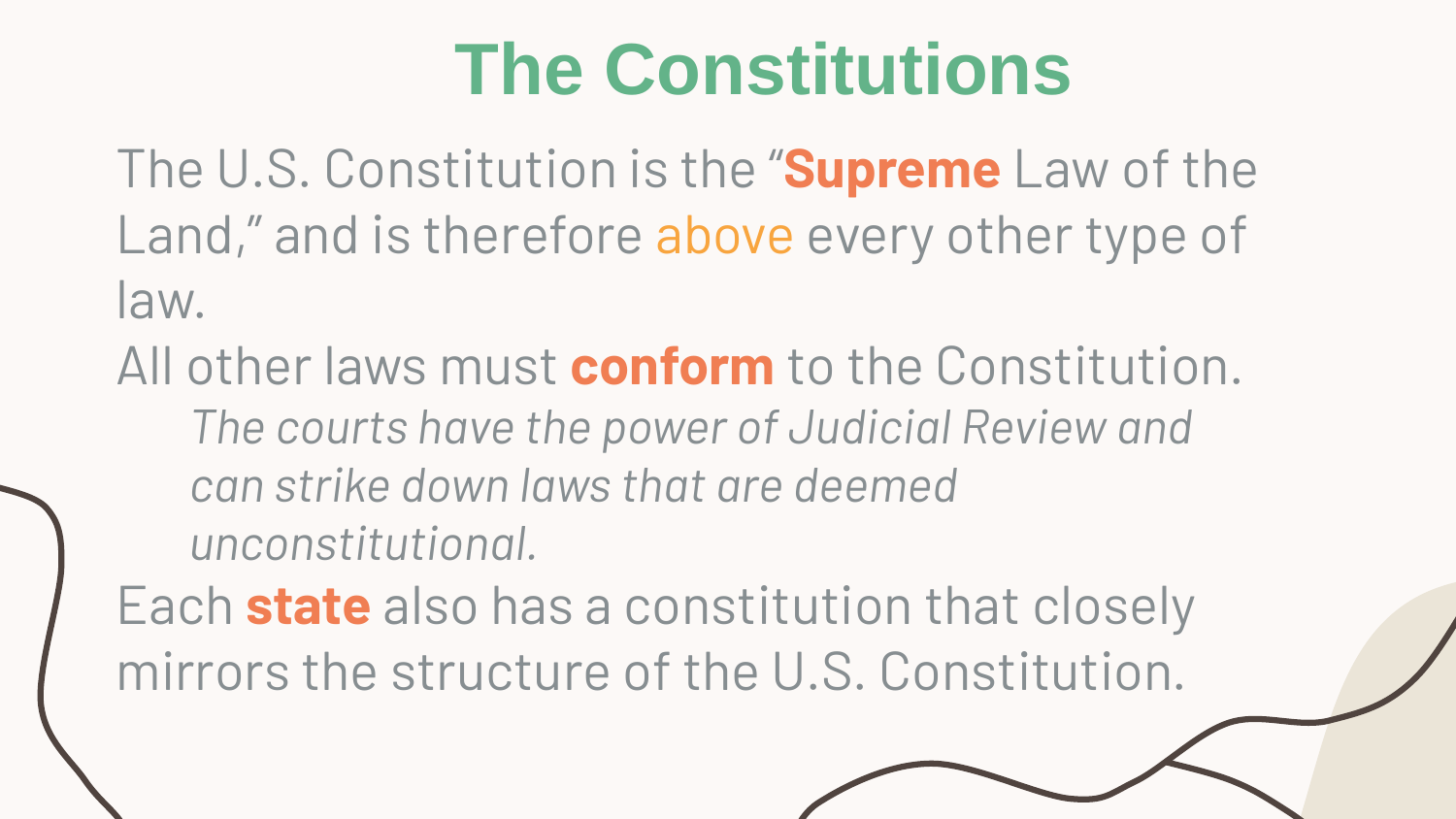

# The Constitutions
The U.S. Constitution is the “Supreme Law of the Land,” and is therefore above every other type of law.
All other laws must conform to the Constitution.
The courts have the power of Judicial Review and
can strike down laws that are deemed
unconstitutional.
Each state also has a constitution that closely mirrors the structure of the U.S. Constitution.